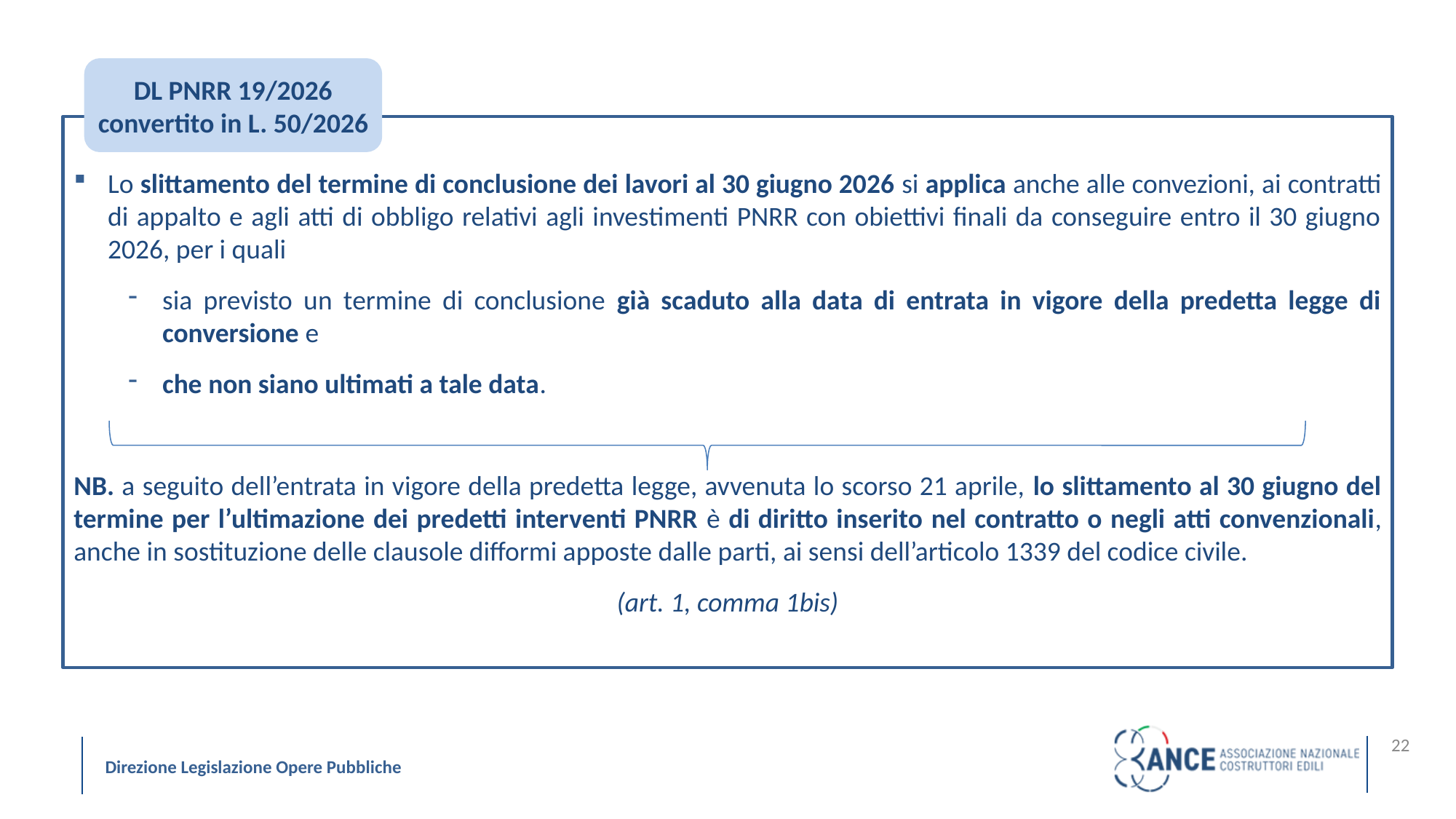

DL PNRR 19/2026
convertito in L. 50/2026

Lo slittamento del termine di conclusione dei lavori al 30 giugno 2026 si applica anche alle convezioni, ai contratti di appalto e agli atti di obbligo relativi agli investimenti PNRR con obiettivi finali da conseguire entro il 30 giugno 2026, per i quali
sia previsto un termine di conclusione già scaduto alla data di entrata in vigore della predetta legge di conversione e
che non siano ultimati a tale data.

NB. a seguito dell’entrata in vigore della predetta legge, avvenuta lo scorso 21 aprile, lo slittamento al 30 giugno del termine per l’ultimazione dei predetti interventi PNRR è di diritto inserito nel contratto o negli atti convenzionali, anche in sostituzione delle clausole difformi apposte dalle parti, ai sensi dell’articolo 1339 del codice civile.
(art. 1, comma 1bis)

22